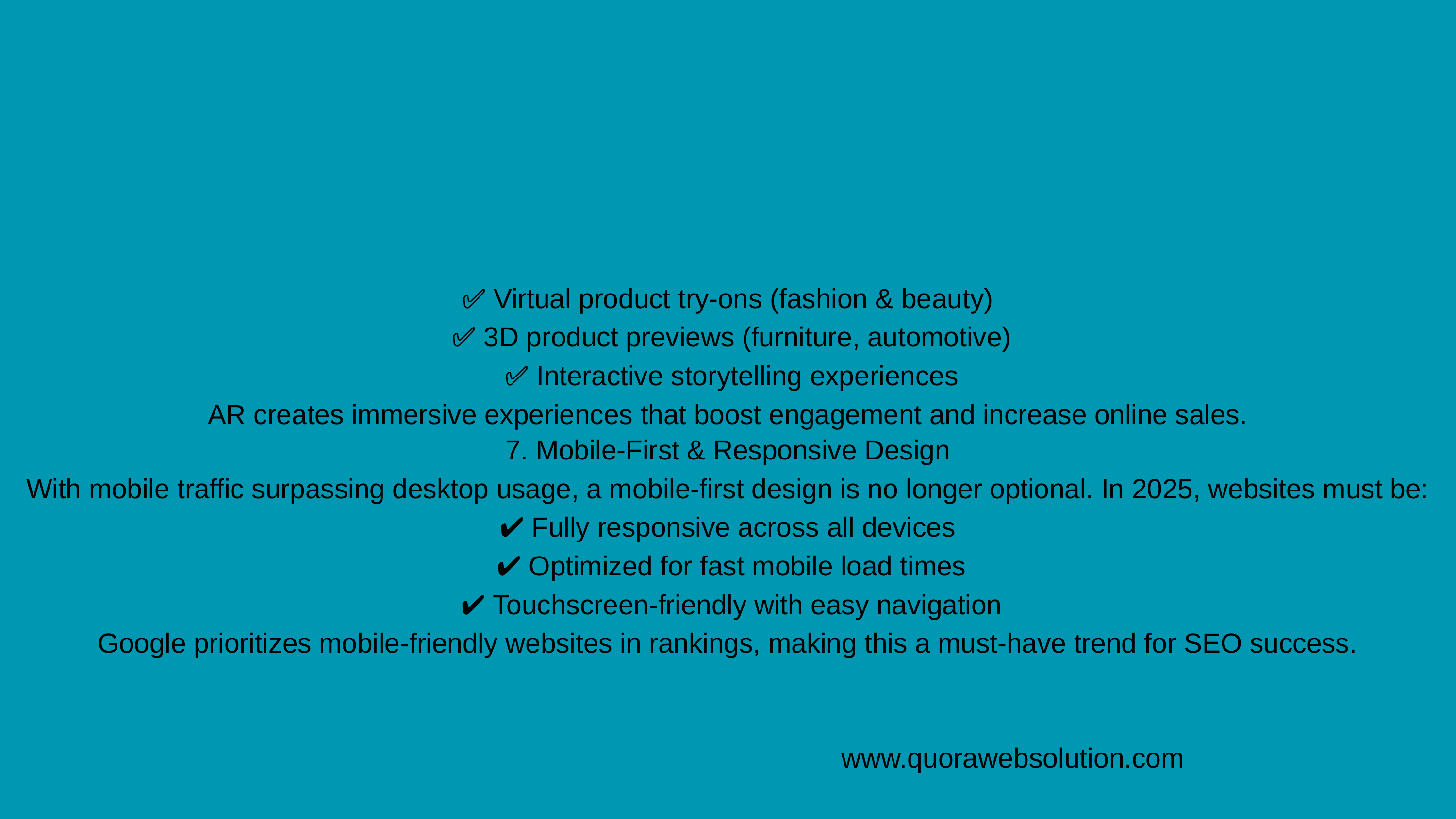

✅ Virtual product try-ons (fashion & beauty)
 ✅ 3D product previews (furniture, automotive)
 ✅ Interactive storytelling experiences
AR creates immersive experiences that boost engagement and increase online sales.

7. Mobile-First & Responsive Design
With mobile traffic surpassing desktop usage, a mobile-first design is no longer optional. In 2025, websites must be:
✔ Fully responsive across all devices
 ✔ Optimized for fast mobile load times
 ✔ Touchscreen-friendly with easy navigation
Google prioritizes mobile-friendly websites in rankings, making this a must-have trend for SEO success.
www.quorawebsolution.com